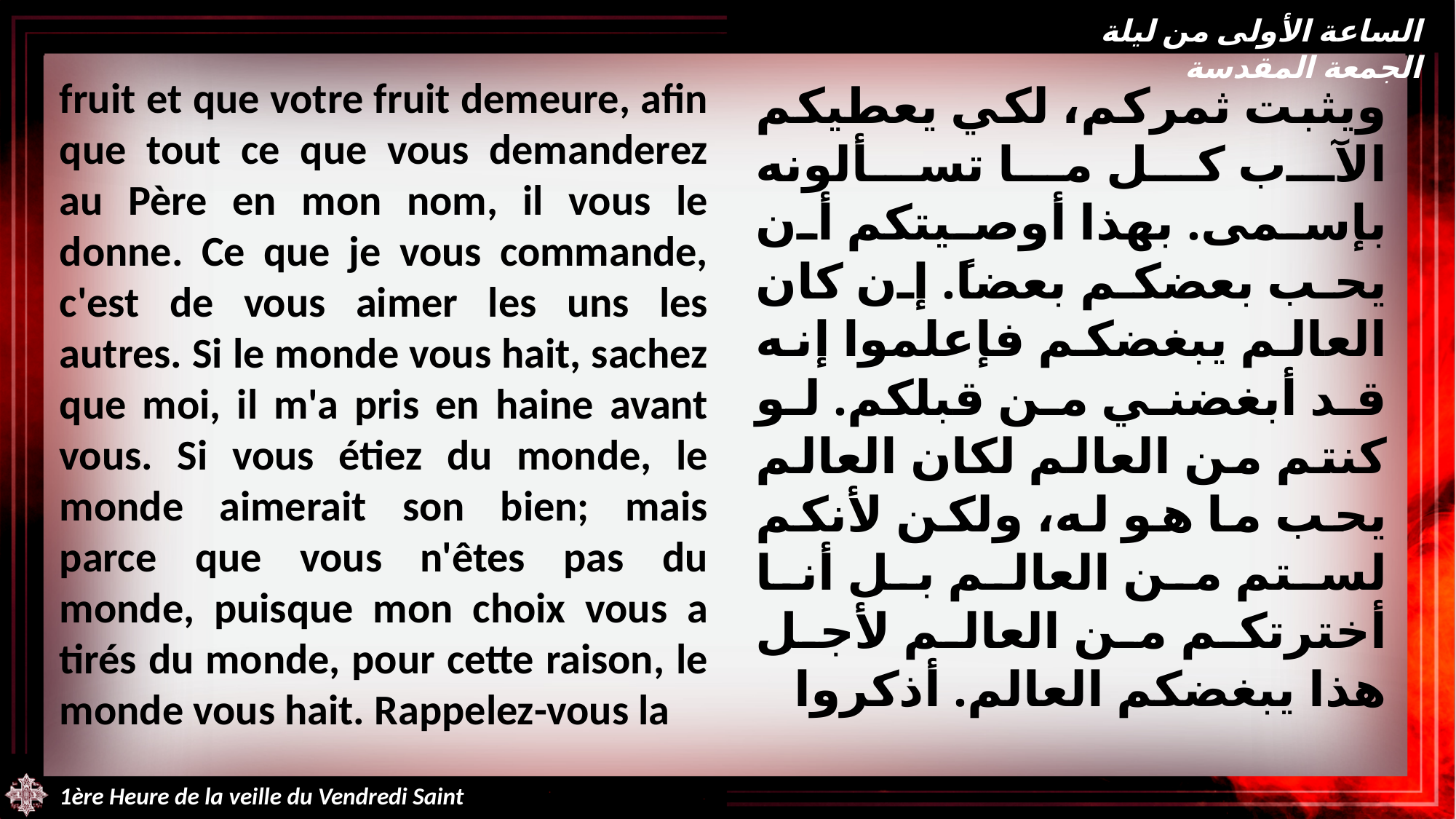

الساعة الأولى من ليلة الجمعة المقدسة
fruit et que votre fruit demeure, afin que tout ce que vous demanderez au Père en mon nom, il vous le donne. Ce que je vous commande, c'est de vous aimer les uns les autres. Si le monde vous hait, sachez que moi, il m'a pris en haine avant vous. Si vous étiez du monde, le monde aimerait son bien; mais parce que vous n'êtes pas du monde, puisque mon choix vous a tirés du monde, pour cette raison, le monde vous hait. Rappelez-vous la
ويثبت ثمركم، لكي يعطيكم الآب كل ما تسألونه بإسمى. بهذا أوصيتكم أن يحب بعضكم بعضاً. إن كان العالم يبغضكم فإعلموا إنه قد أبغضني من قبلكم. لو كنتم من العالم لكان العالم يحب ما هو له، ولكن لأنكم لستم من العالم بل أنا أخترتكم من العالم لأجل هذا يبغضكم العالم. أذكروا
1ère Heure de la veille du Vendredi Saint